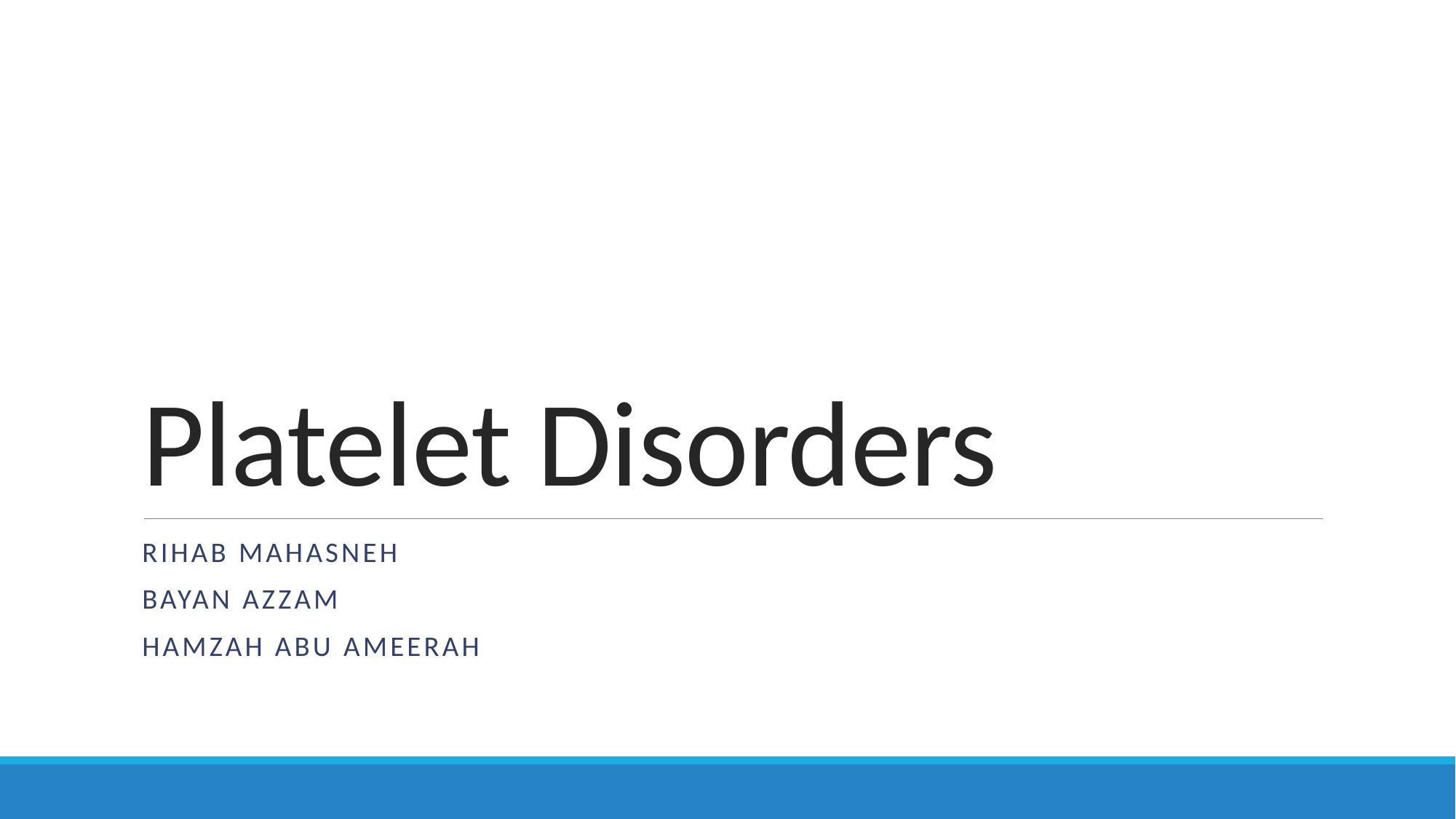

# Platelet Disorders
Rihab mahasneh
Bayan azzam
Hamzah abu ameerah